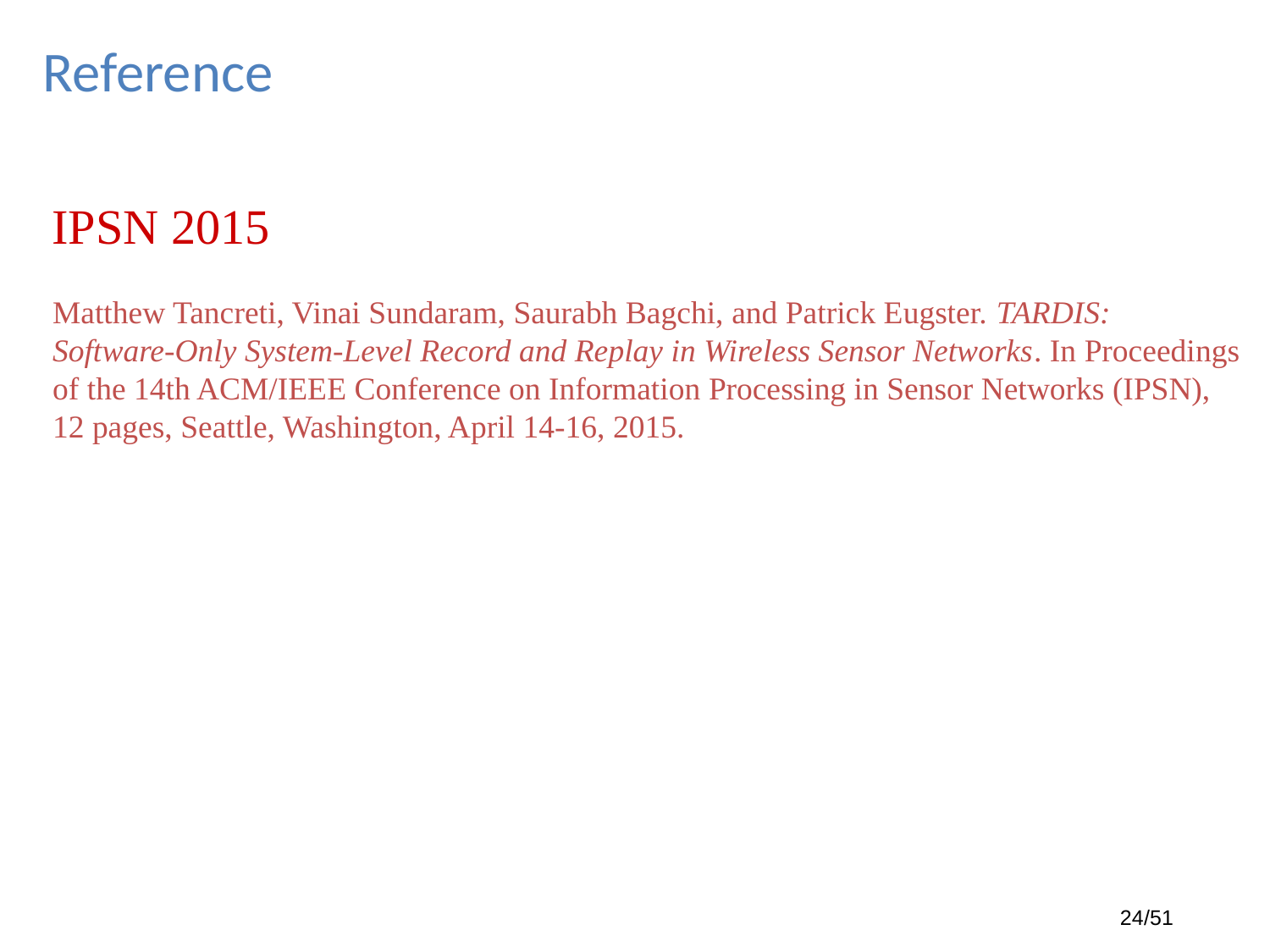

# Reference
IPSN 2015
Matthew Tancreti, Vinai Sundaram, Saurabh Bagchi, and Patrick Eugster. TARDIS: Software-Only System-Level Record and Replay in Wireless Sensor Networks. In Proceedings of the 14th ACM/IEEE Conference on Information Processing in Sensor Networks (IPSN), 12 pages, Seattle, Washington, April 14-16, 2015.